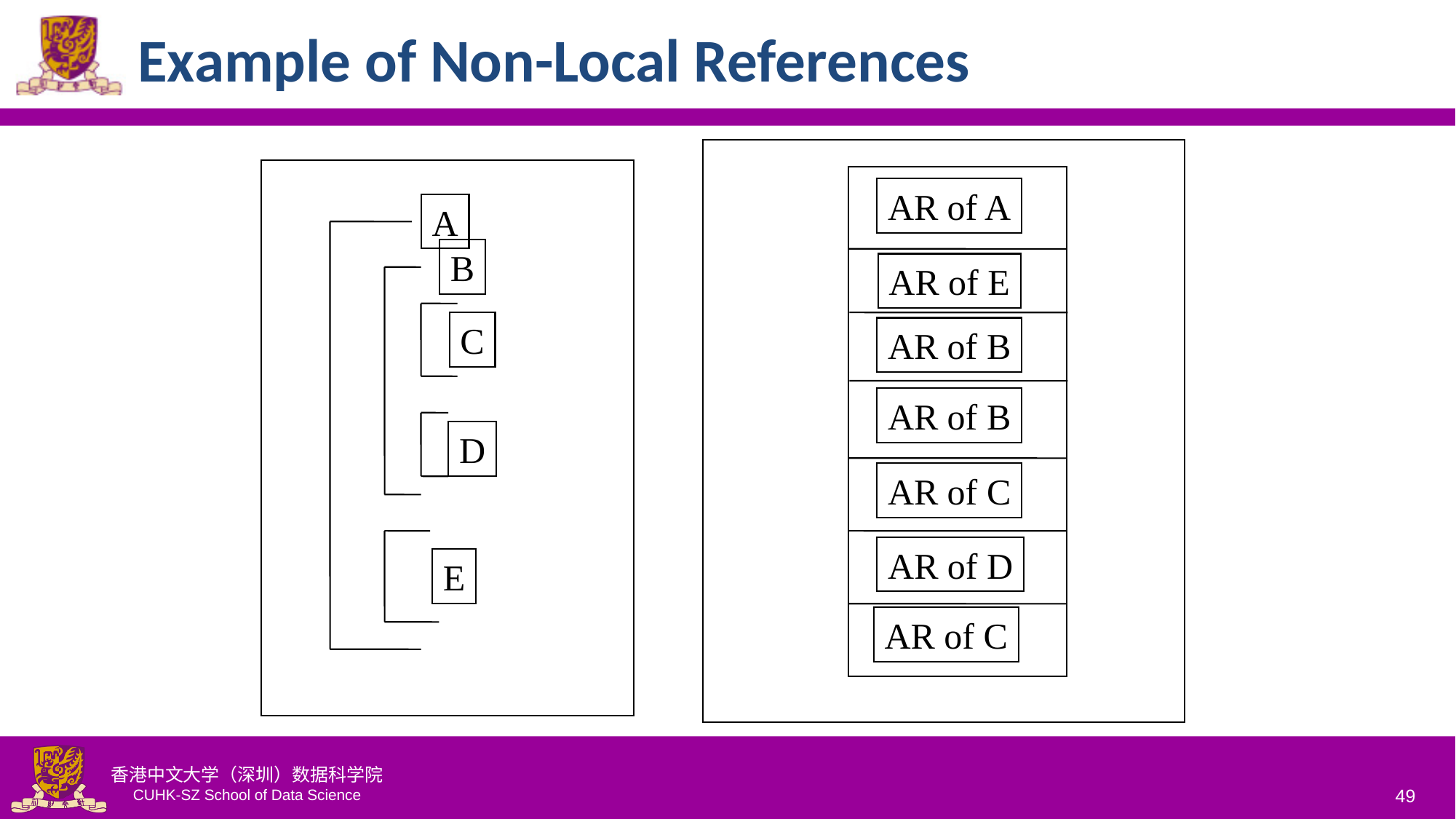

# Example of Non-Local References

AR of A
A

B

AR of E

C

AR of B

AR of B

D

AR of C

AR of D
E

AR of C

49